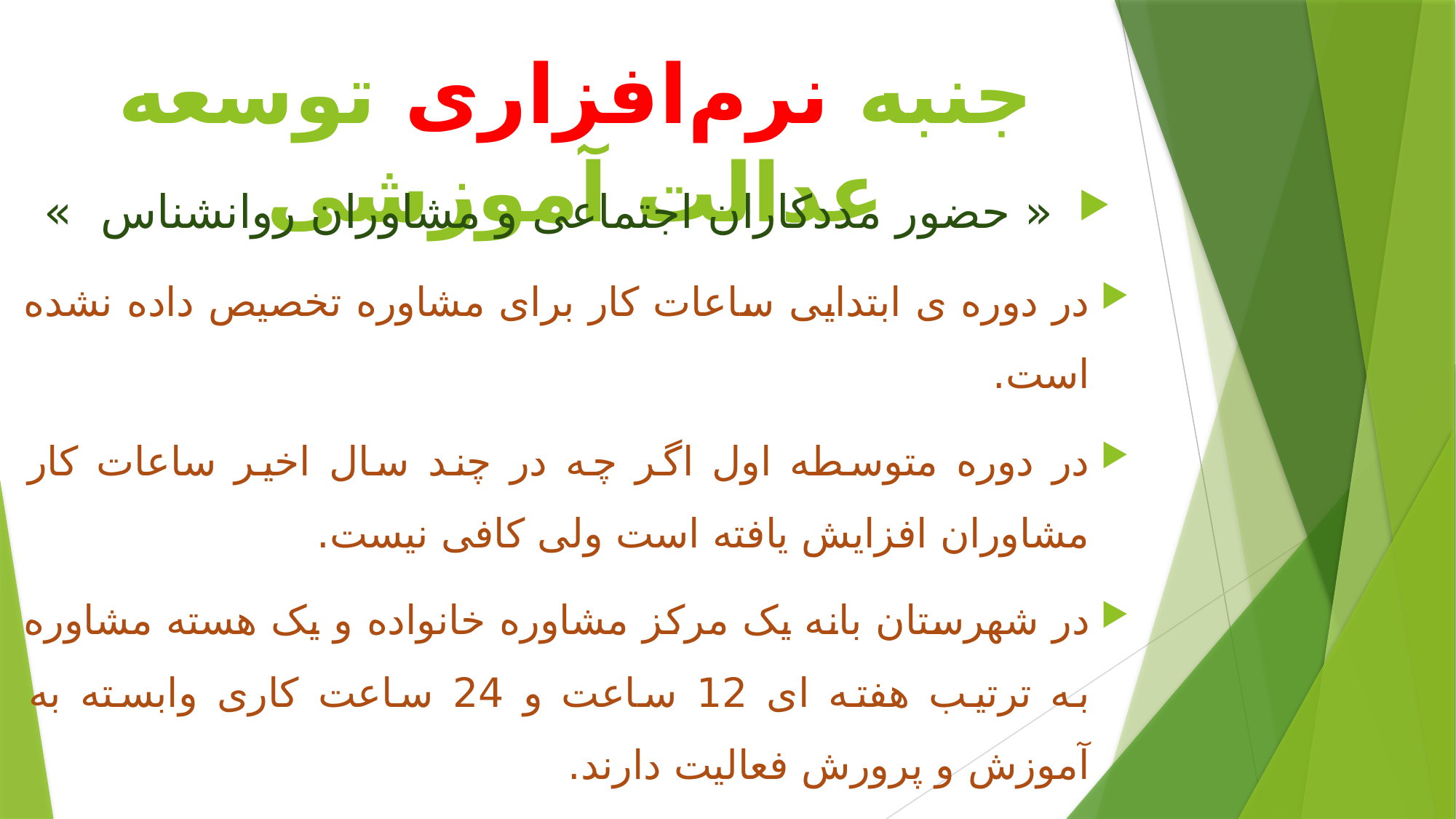

# جنبه نرم‌افزاری توسعه عدالت آموزشی
 « حضور مددکاران اجتماعی و مشاوران روانشناس  »
در دوره ی ابتدایی ساعات کار برای مشاوره تخصیص داده نشده است.
در دوره متوسطه اول اگر چه در چند سال اخیر ساعات کار مشاوران افزایش یافته است ولی کافی نیست.
در شهرستان بانه یک مرکز مشاوره خانواده و یک هسته مشاوره به ترتیب هفته ای 12 ساعت و 24 ساعت کاری وابسته به آموزش و پرورش فعالیت دارند.